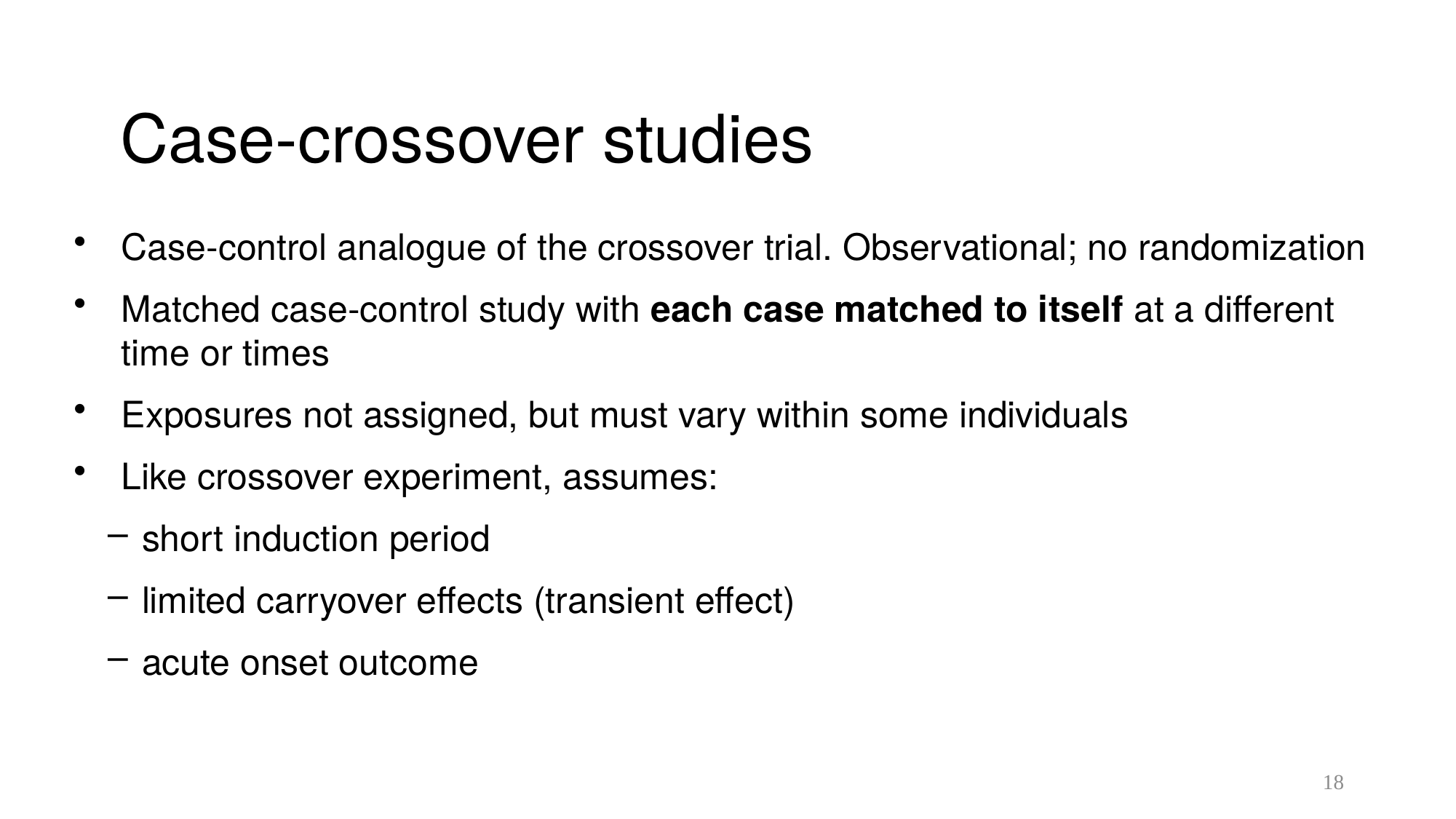

# Case-crossover studies
Case-control analogue of the crossover trial. Observational; no randomization
Matched case-control study with each case matched to itself at a different time or times
Exposures not assigned, but must vary within some individuals
Like crossover experiment, assumes:
short induction period
limited carryover effects (transient effect)
acute onset outcome

18